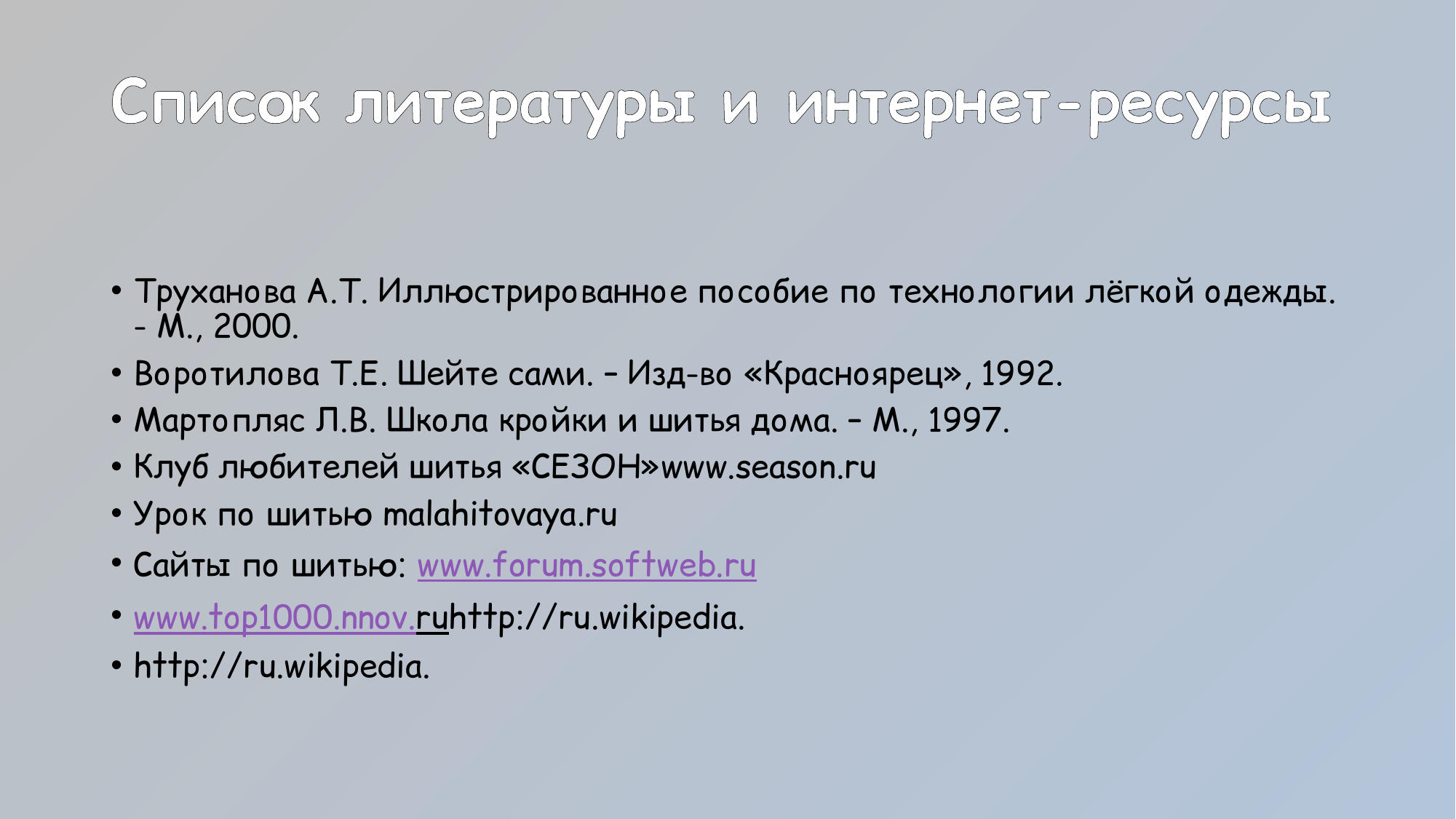

# Список литературы и интернет-ресурсы

Труханова А.Т. Иллюстрированное пособие по технологии лёгкой одежды. - М., 2000.
Воротилова Т.Е. Шейте сами. – Изд-во «Красноярец», 1992.
Мартопляс Л.В. Школа кройки и шитья дома. – М., 1997.
Клуб любителей шитья «СЕЗОН»www.season.ru
Урок по шитью malahitovaya.ru
Сайты по шитью: www.forum.softweb.ru
www.top1000.nnov.ruhttp://ru.wikipedia.
http://ru.wikipedia.